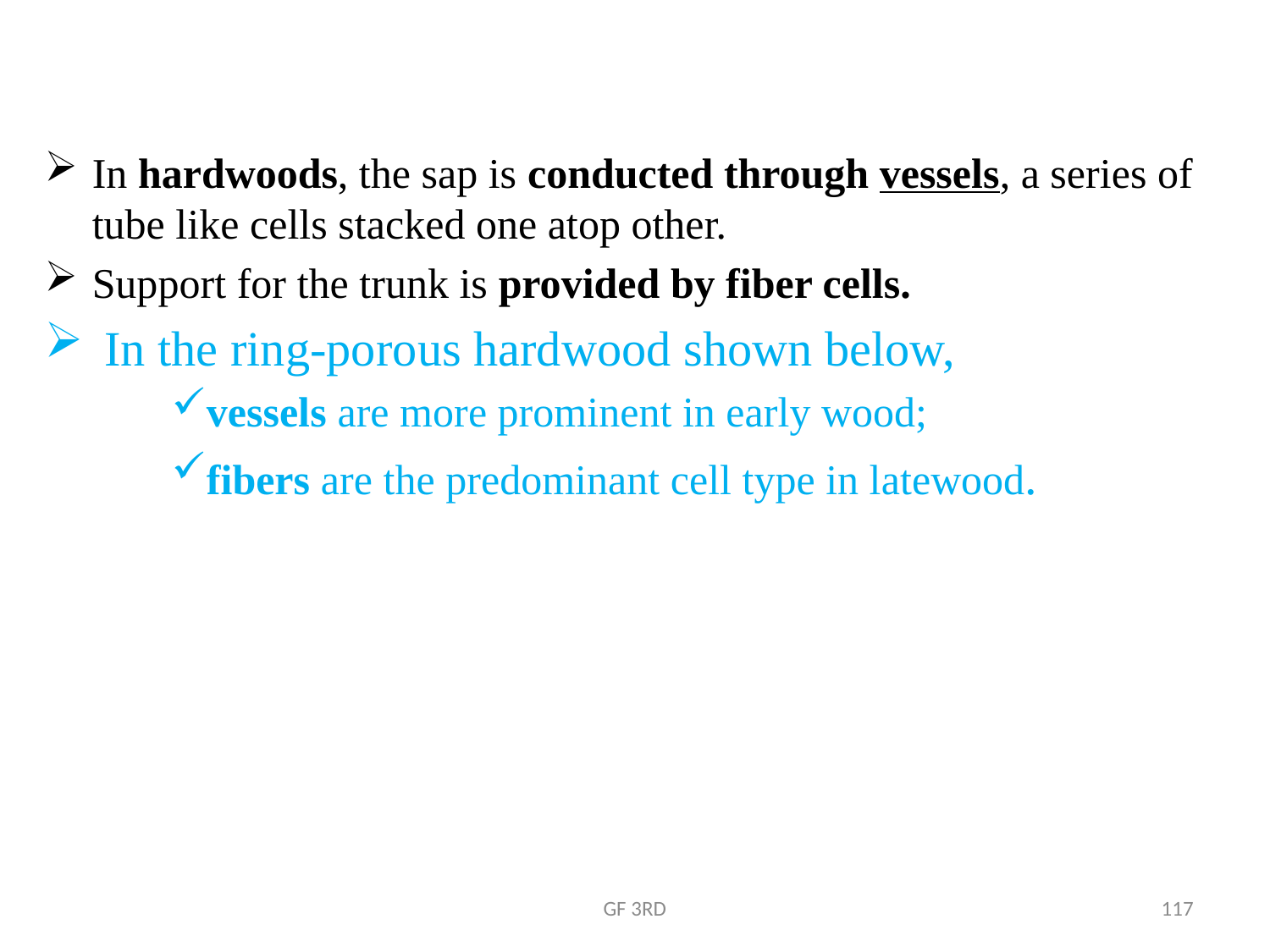

In hardwoods, the sap is conducted through vessels, a series of tube like cells stacked one atop other.
Support for the trunk is provided by fiber cells.
 In the ring-porous hardwood shown below,
vessels are more prominent in early wood;
fibers are the predominant cell type in latewood.
GF 3RD
117